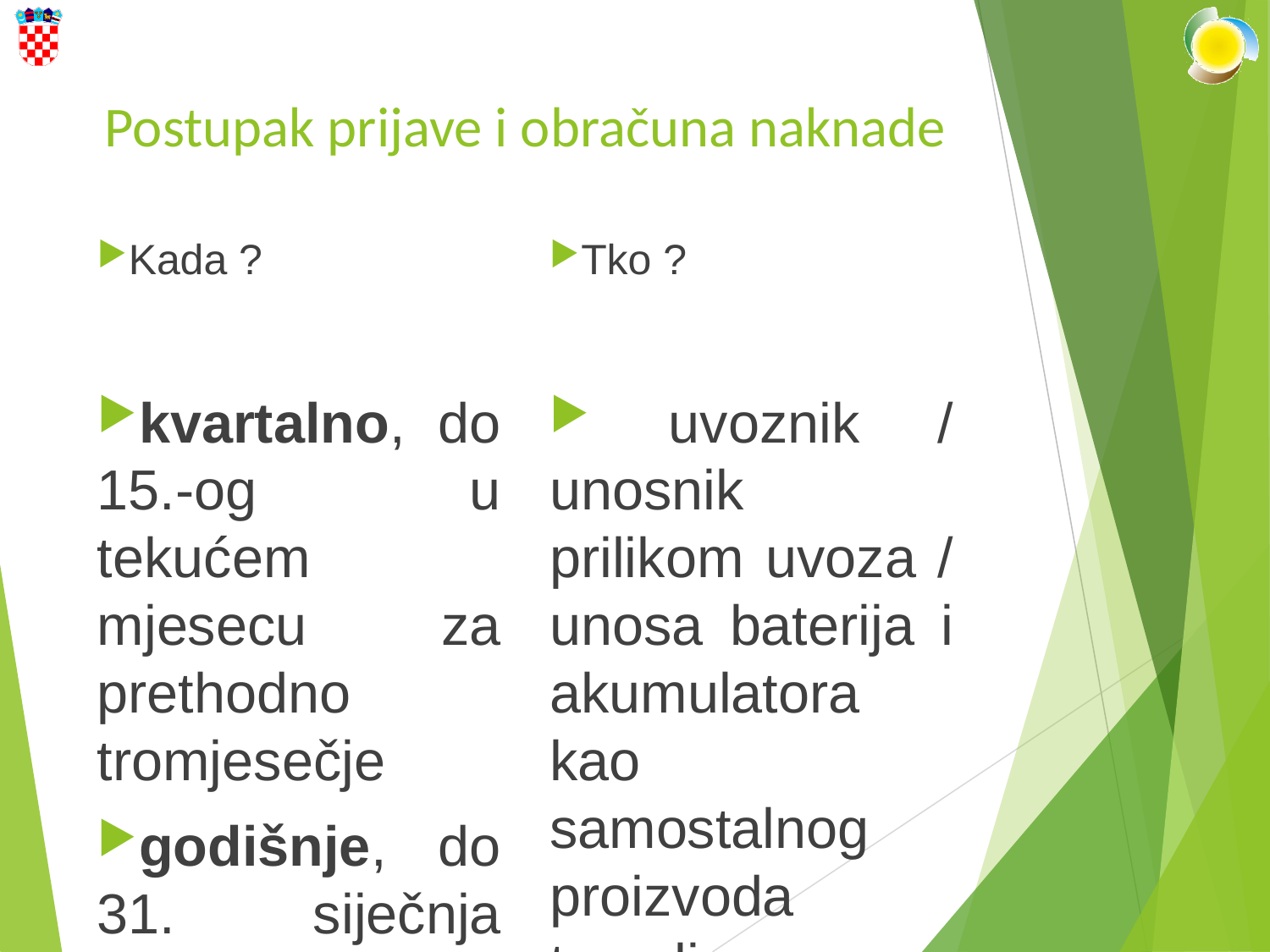

Postupak prijave i obračuna naknade
Kada ?
Tko ?
kvartalno, do 15.-og u tekućem mjesecu za prethodno tromjesečje
godišnje, do 31. siječnja tekuće godine za prethodnu kalendarsku godinu

 uvoznik / unosnik prilikom uvoza / unosa baterija i akumulatora kao samostalnog proizvoda temeljem računa ako je unos iz zemalja EU, MRN-a ako se radi u uvozu,..
proizvođač u trenutku prodaje baterija i akumulatora samo u RH